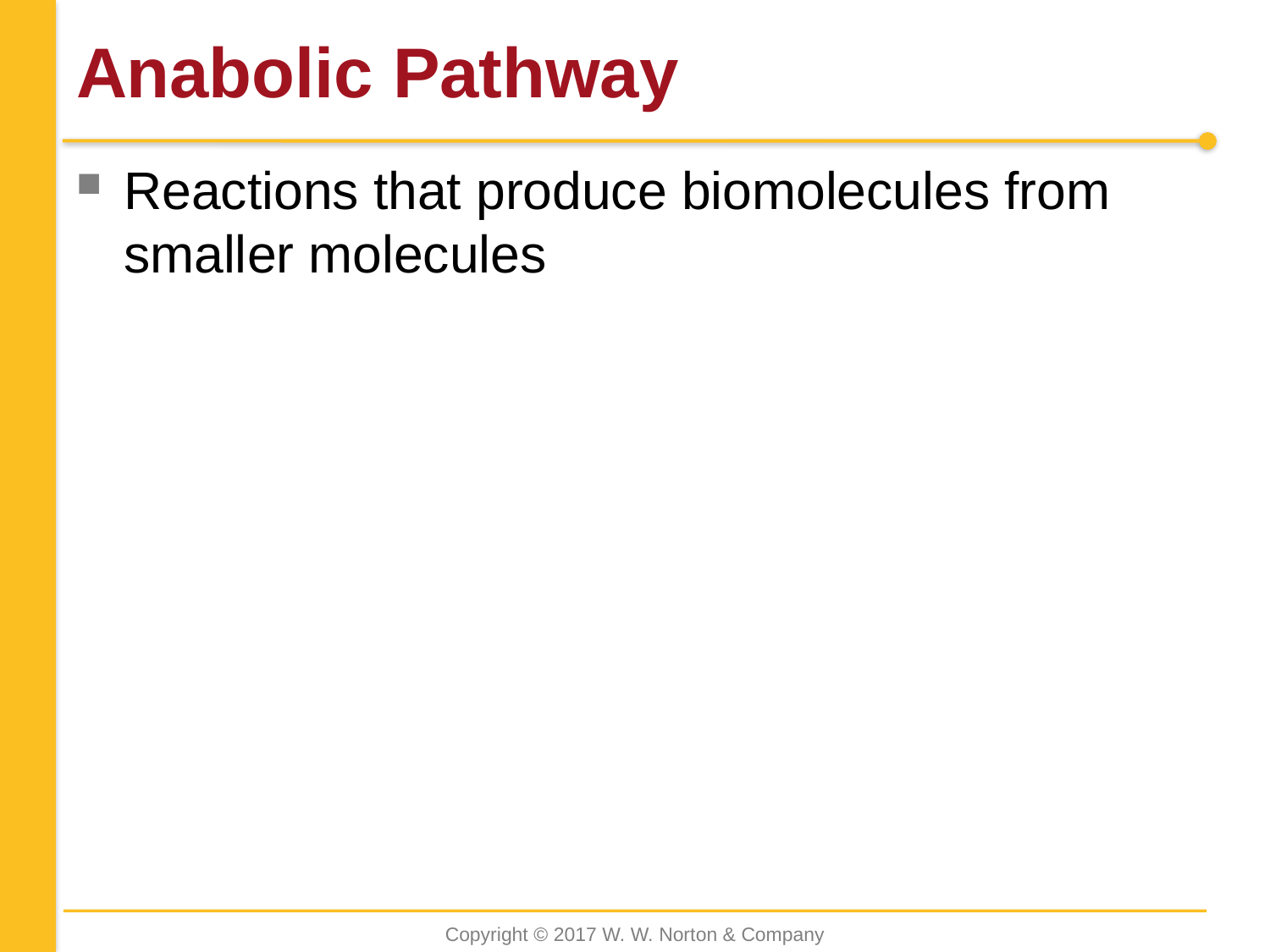

# Anabolic Pathway
Reactions that produce biomolecules from smaller molecules
Copyright © 2017 W. W. Norton & Company